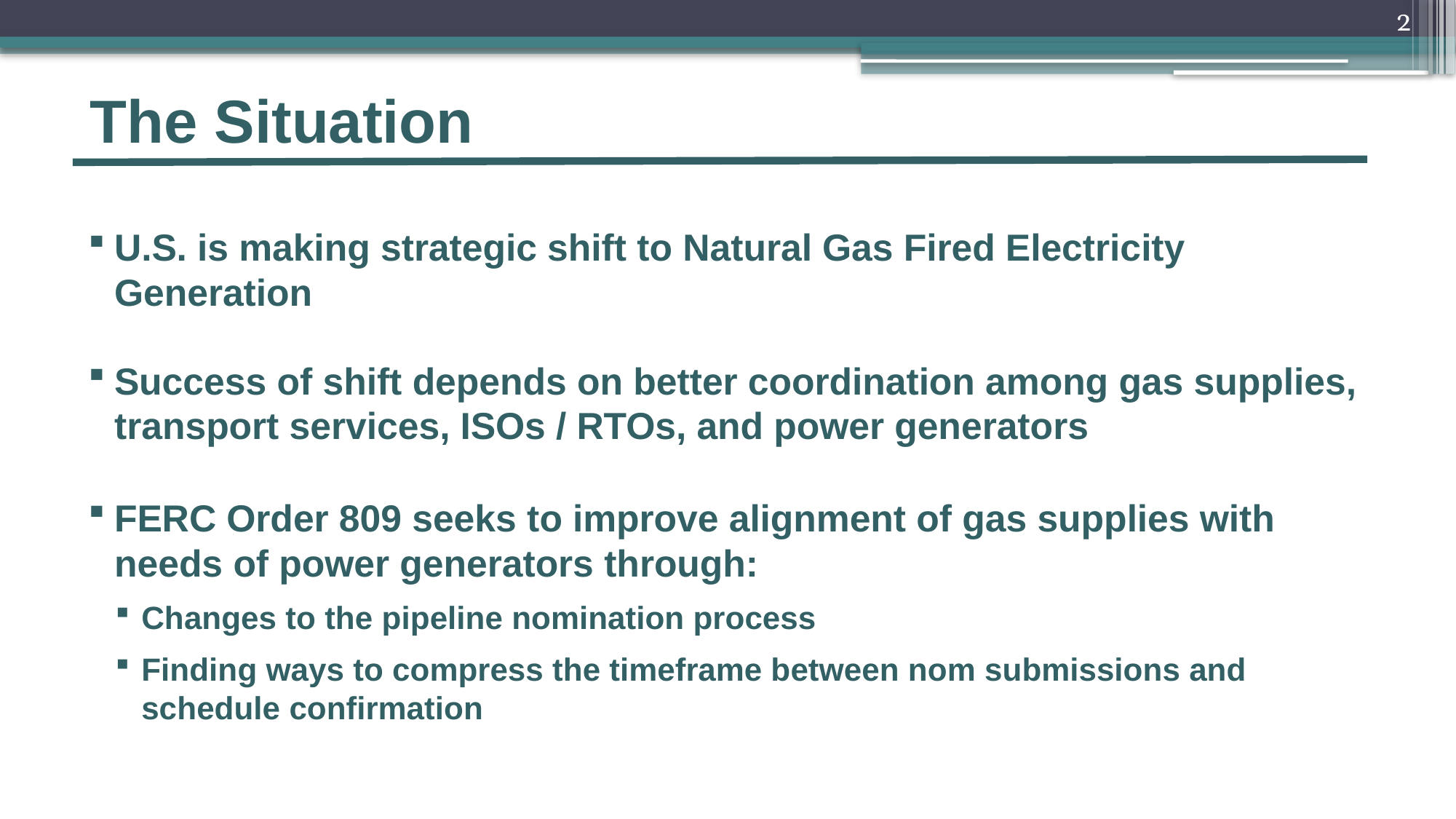

2
# The Situation

U.S. is making strategic shift to Natural Gas Fired Electricity Generation

Success of shift depends on better coordination among gas supplies, transport services, ISOs / RTOs, and power generators

FERC Order 809 seeks to improve alignment of gas supplies with needs of power generators through:
Changes to the pipeline nomination process
Finding ways to compress the timeframe between nom submissions and schedule confirmation